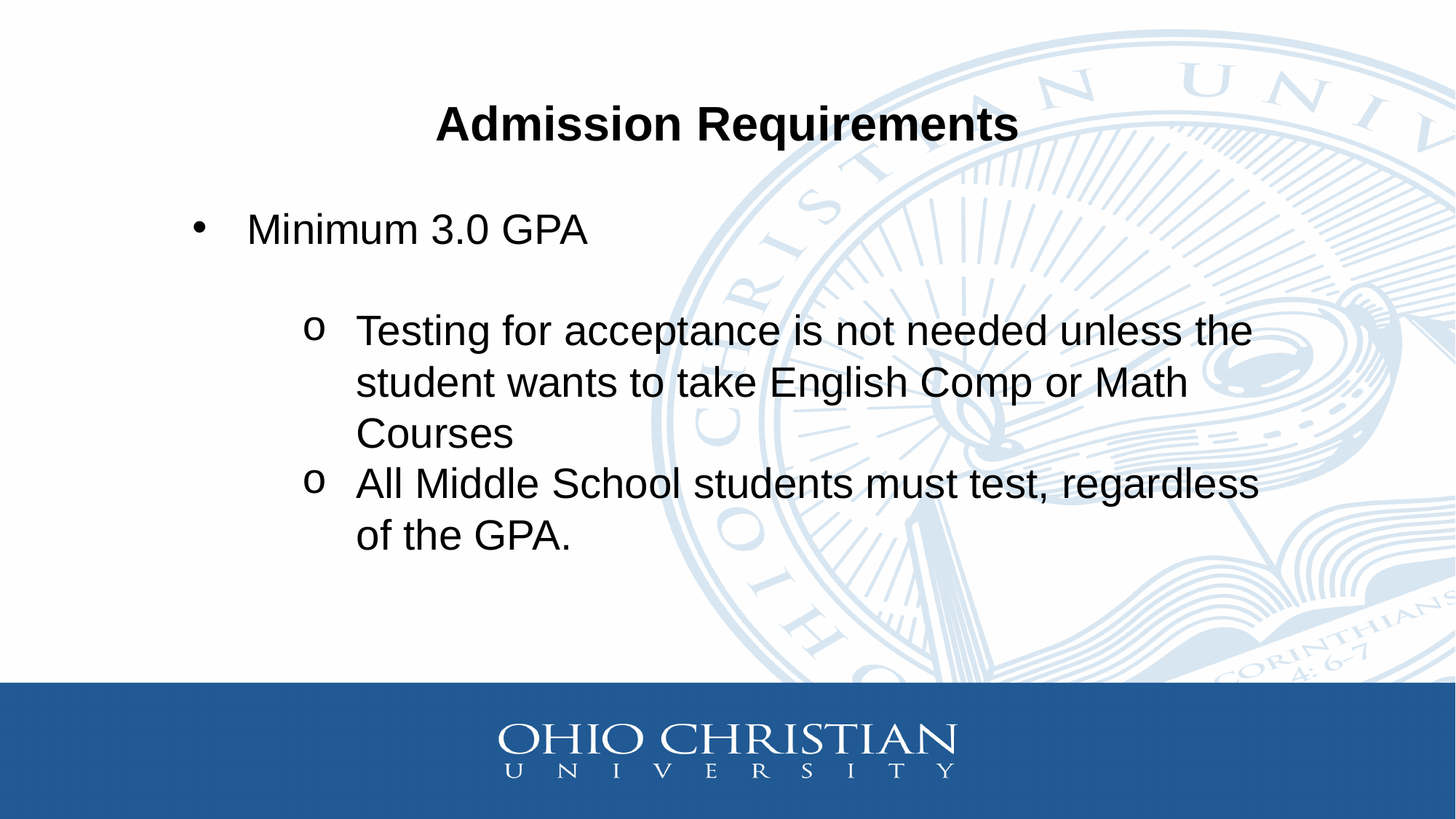

Admission Requirements

Minimum 3.0 GPA
Testing for acceptance is not needed unless the student wants to take English Comp or Math Courses
All Middle School students must test, regardless of the GPA.